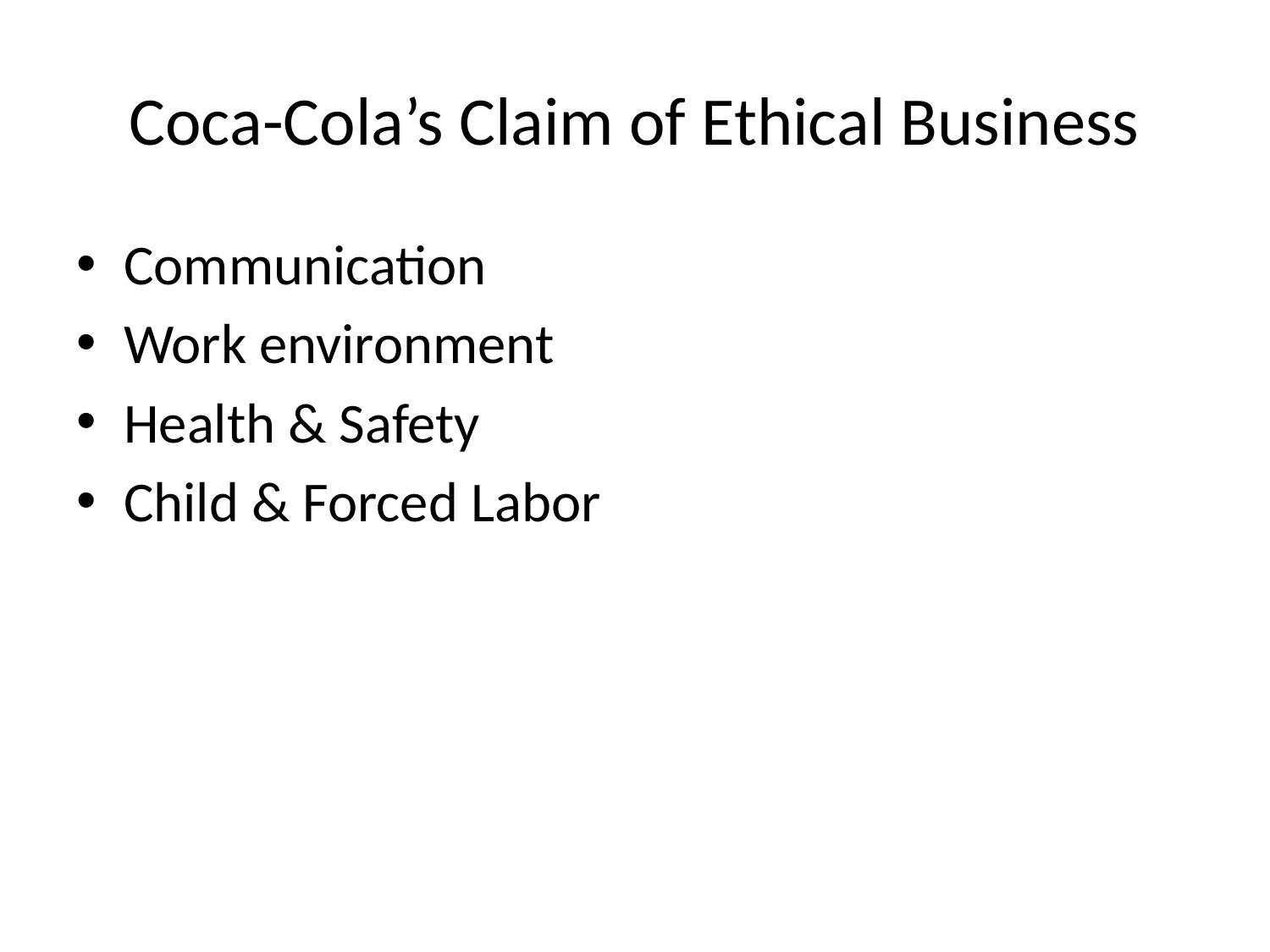

# Coca-Cola’s Claim of Ethical Business
Communication
Work environment
Health & Safety
Child & Forced Labor